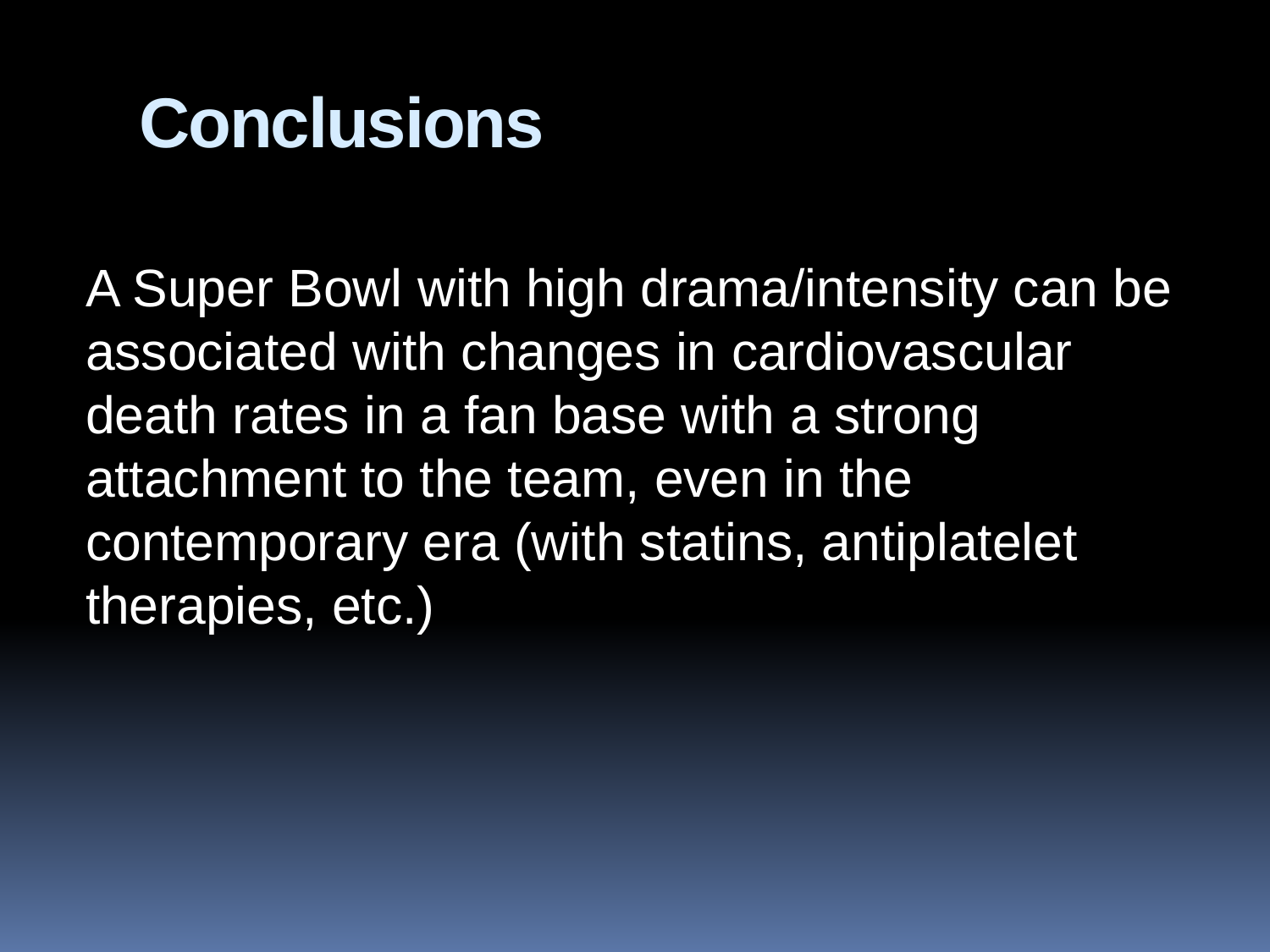

# Conclusions
A Super Bowl with high drama/intensity can be associated with changes in cardiovascular death rates in a fan base with a strong attachment to the team, even in the contemporary era (with statins, antiplatelet therapies, etc.)